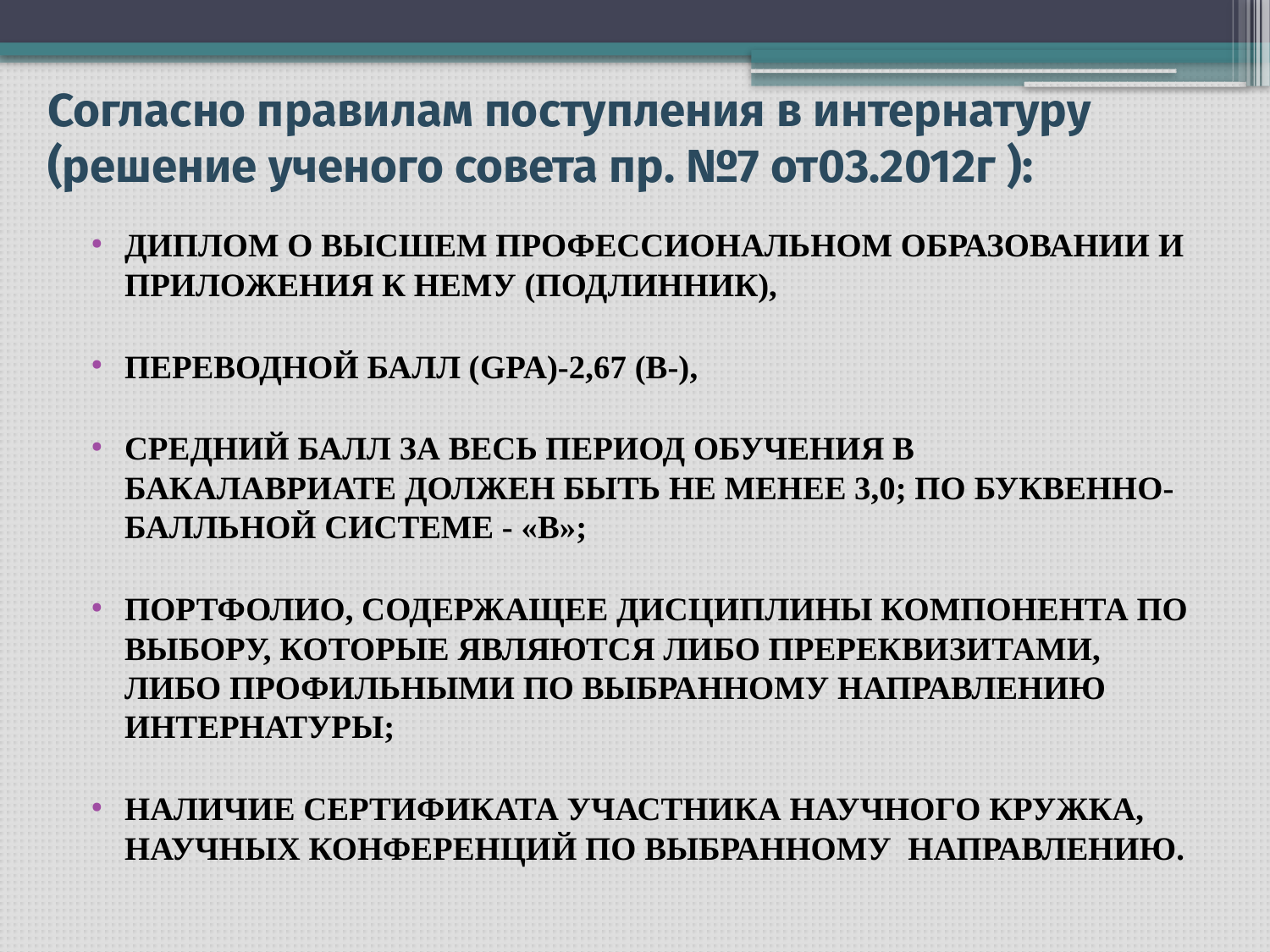

# Согласно правилам поступления в интернатуру (решение ученого совета пр. №7 от03.2012г ):
ДИПЛОМ О ВЫСШЕМ ПРОФЕССИОНАЛЬНОМ ОБРАЗОВАНИИ И ПРИЛОЖЕНИЯ К НЕМУ (ПОДЛИННИК),

ПЕРЕВОДНОЙ БАЛЛ (GPA)-2,67 (В-),

СРЕДНИЙ БАЛЛ ЗА ВЕСЬ ПЕРИОД ОБУЧЕНИЯ В БАКАЛАВРИАТЕ ДОЛЖЕН БЫТЬ НЕ МЕНЕЕ 3,0; ПО БУКВЕННО-БАЛЛЬНОЙ СИСТЕМЕ - «В»;

ПОРТФОЛИО, СОДЕРЖАЩЕЕ ДИСЦИПЛИНЫ КОМПОНЕНТА ПО ВЫБОРУ, КОТОРЫЕ ЯВЛЯЮТСЯ ЛИБО ПРЕРЕКВИЗИТАМИ, ЛИБО ПРОФИЛЬНЫМИ ПО ВЫБРАННОМУ НАПРАВЛЕНИЮ ИНТЕРНАТУРЫ;

НАЛИЧИЕ СЕРТИФИКАТА УЧАСТНИКА НАУЧНОГО КРУЖКА, НАУЧНЫХ КОНФЕРЕНЦИЙ ПО ВЫБРАННОМУ  НАПРАВЛЕНИЮ.